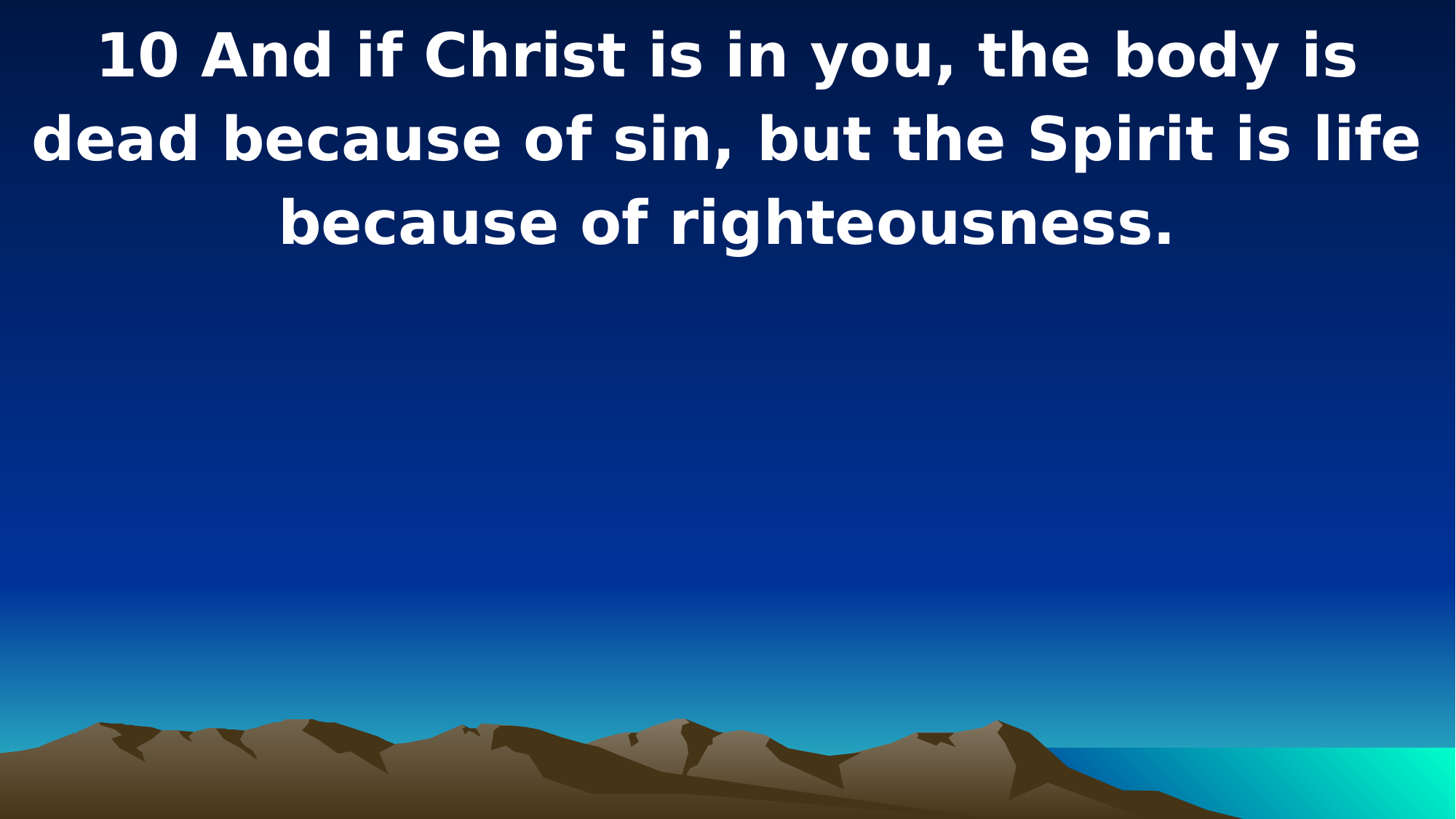

10 And if Christ is in you, the body is dead because of sin, but the Spirit is life because of righteousness.